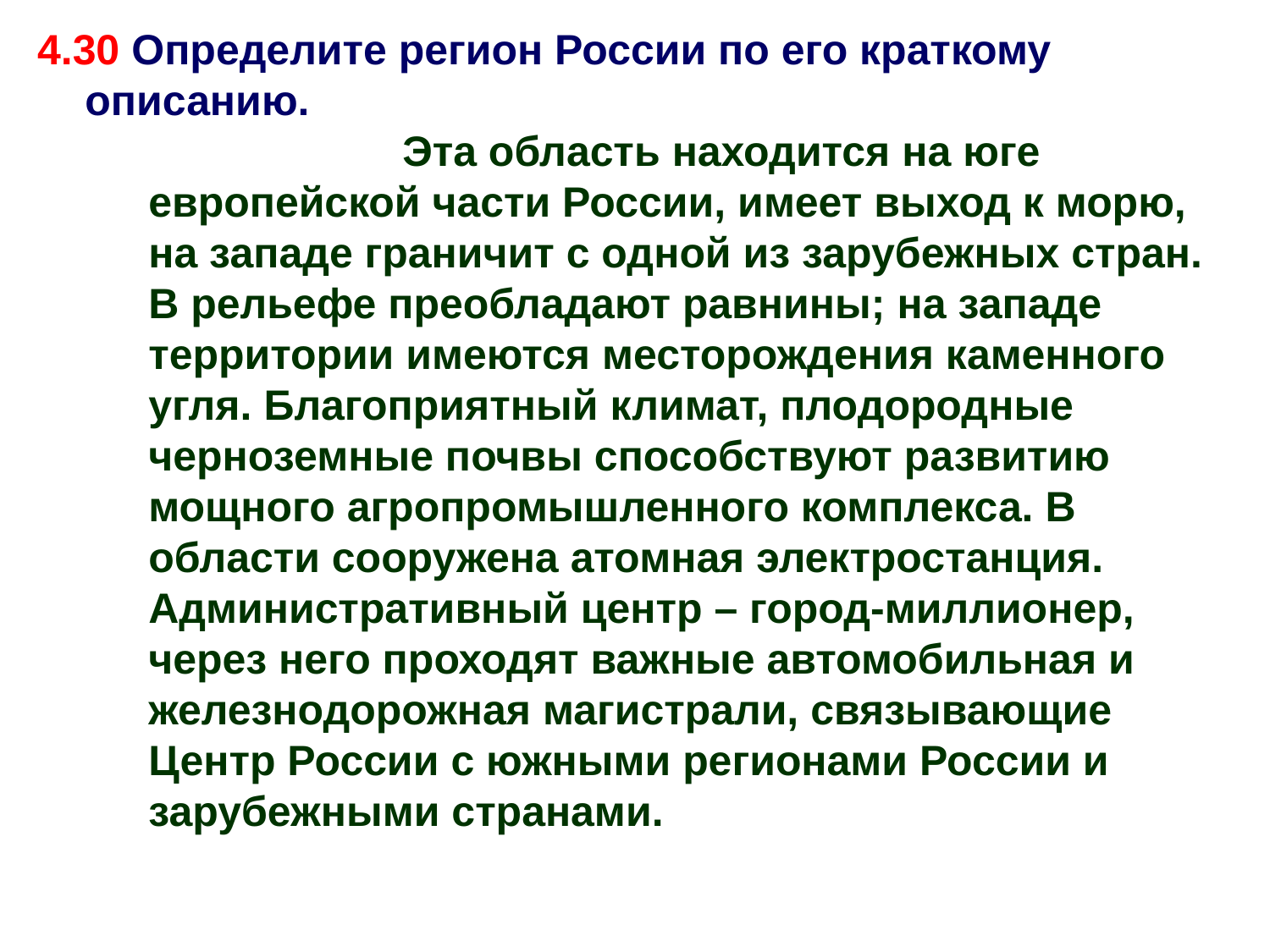

4.30 Определите регион России по его краткому описанию.
			Эта область находится на юге европейской части России, имеет выход к морю, на западе граничит с одной из зарубежных стран. В рельефе преобладают равнины; на западе территории имеются месторождения каменного угля. Благоприятный климат, плодородные черноземные почвы способствуют развитию мощного агропромышленного комплекса. В области сооружена атомная электростанция. Административный центр – город-миллионер, через него проходят важные автомобильная и железнодорожная магистрали, связывающие Центр России с южными регионами России и зарубежными странами.
Ростовская область